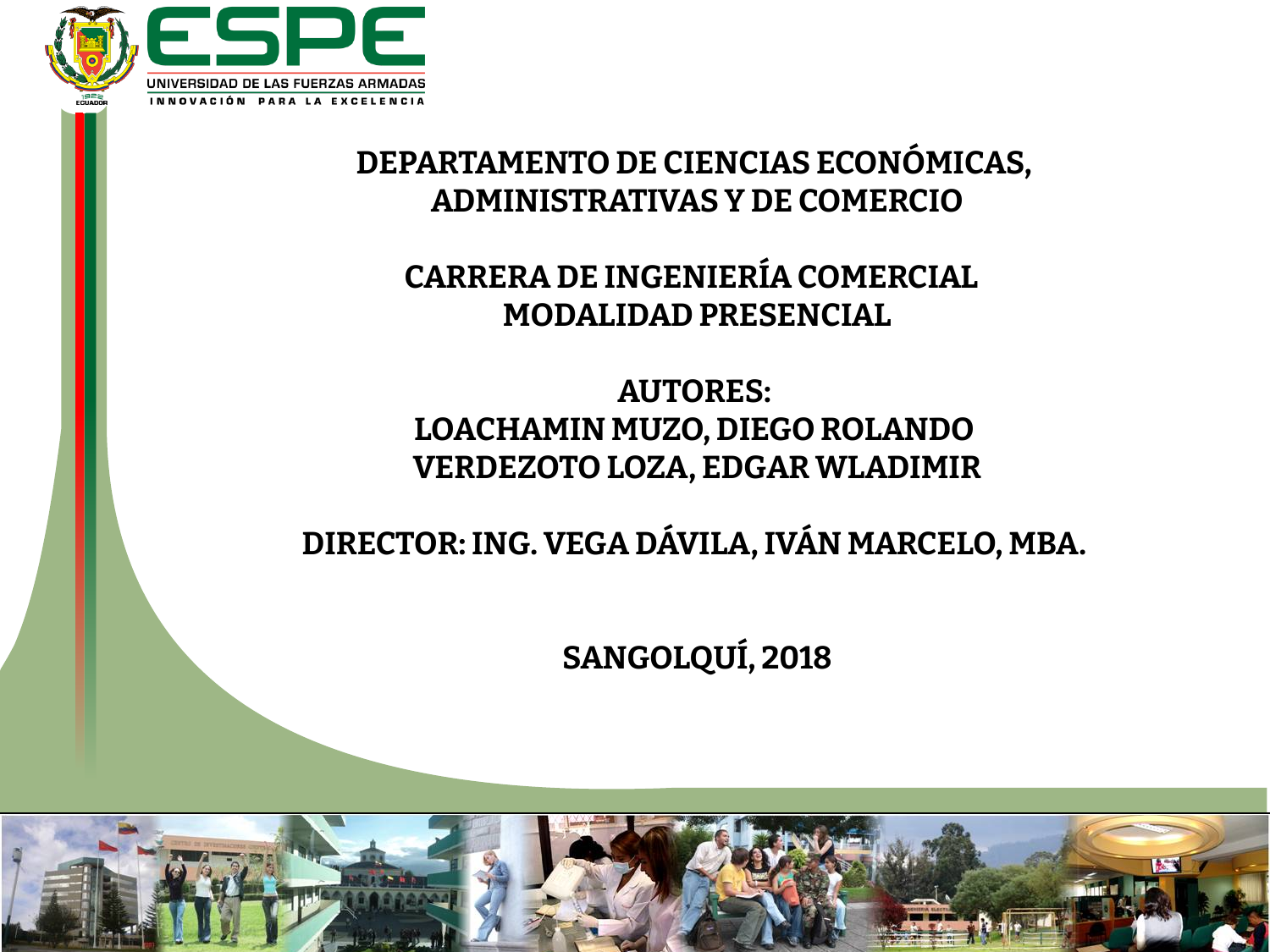

DEPARTAMENTO DE CIENCIAS ECONÓMICAS,
ADMINISTRATIVAS Y DE COMERCIO
CARRERA DE INGENIERÍA COMERCIAL
MODALIDAD PRESENCIAL
AUTORES:
LOACHAMIN MUZO, DIEGO ROLANDO
VERDEZOTO LOZA, EDGAR WLADIMIR
DIRECTOR: ING. VEGA DÁVILA, IVÁN MARCELO, MBA.
SANGOLQUÍ, 2018